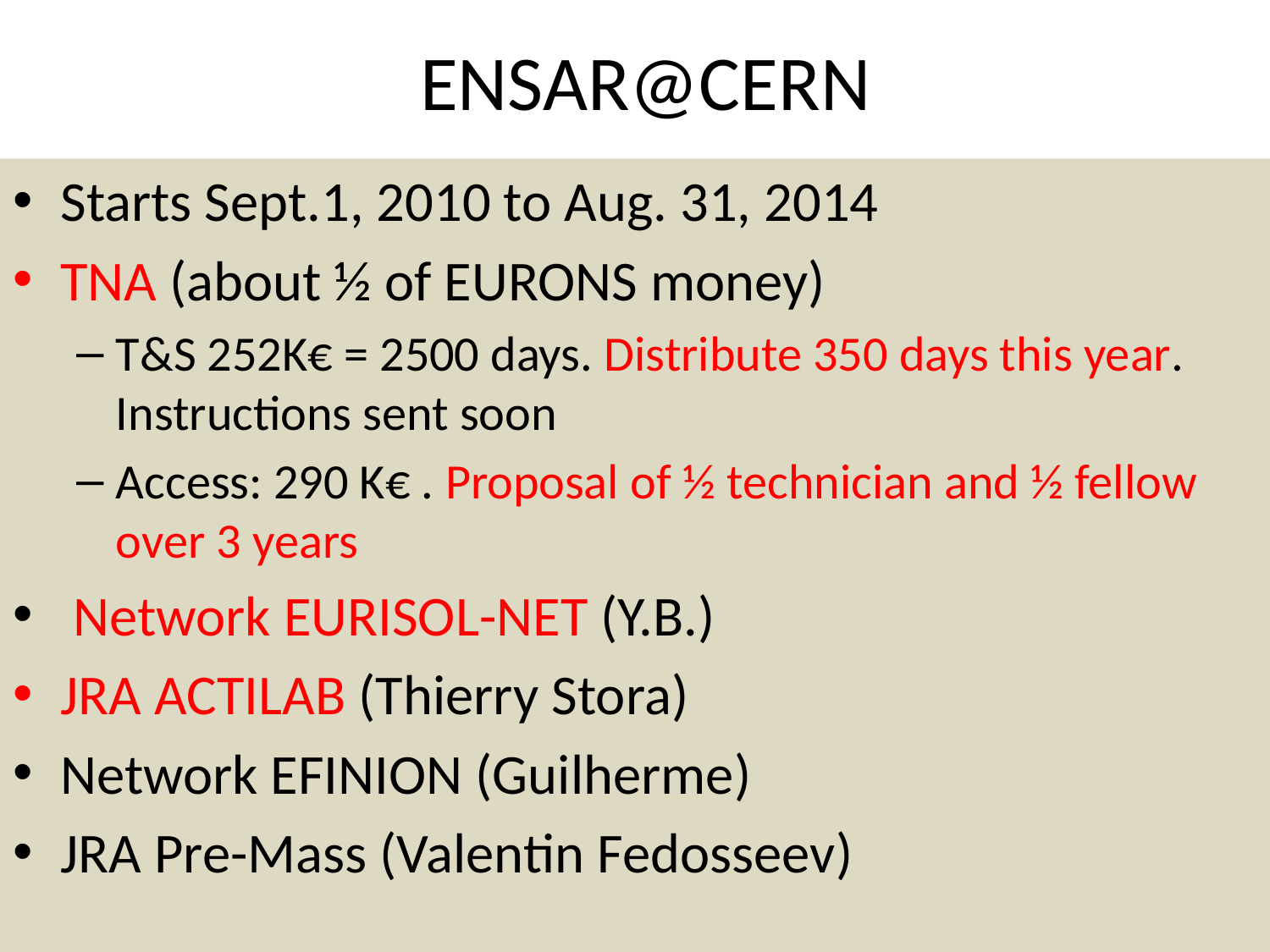

# ENSAR@CERN
Starts Sept.1, 2010 to Aug. 31, 2014
TNA (about ½ of EURONS money)
T&S 252K€ = 2500 days. Distribute 350 days this year. Instructions sent soon
Access: 290 K€ . Proposal of ½ technician and ½ fellow over 3 years
 Network EURISOL-NET (Y.B.)
JRA ACTILAB (Thierry Stora)
Network EFINION (Guilherme)
JRA Pre-Mass (Valentin Fedosseev)